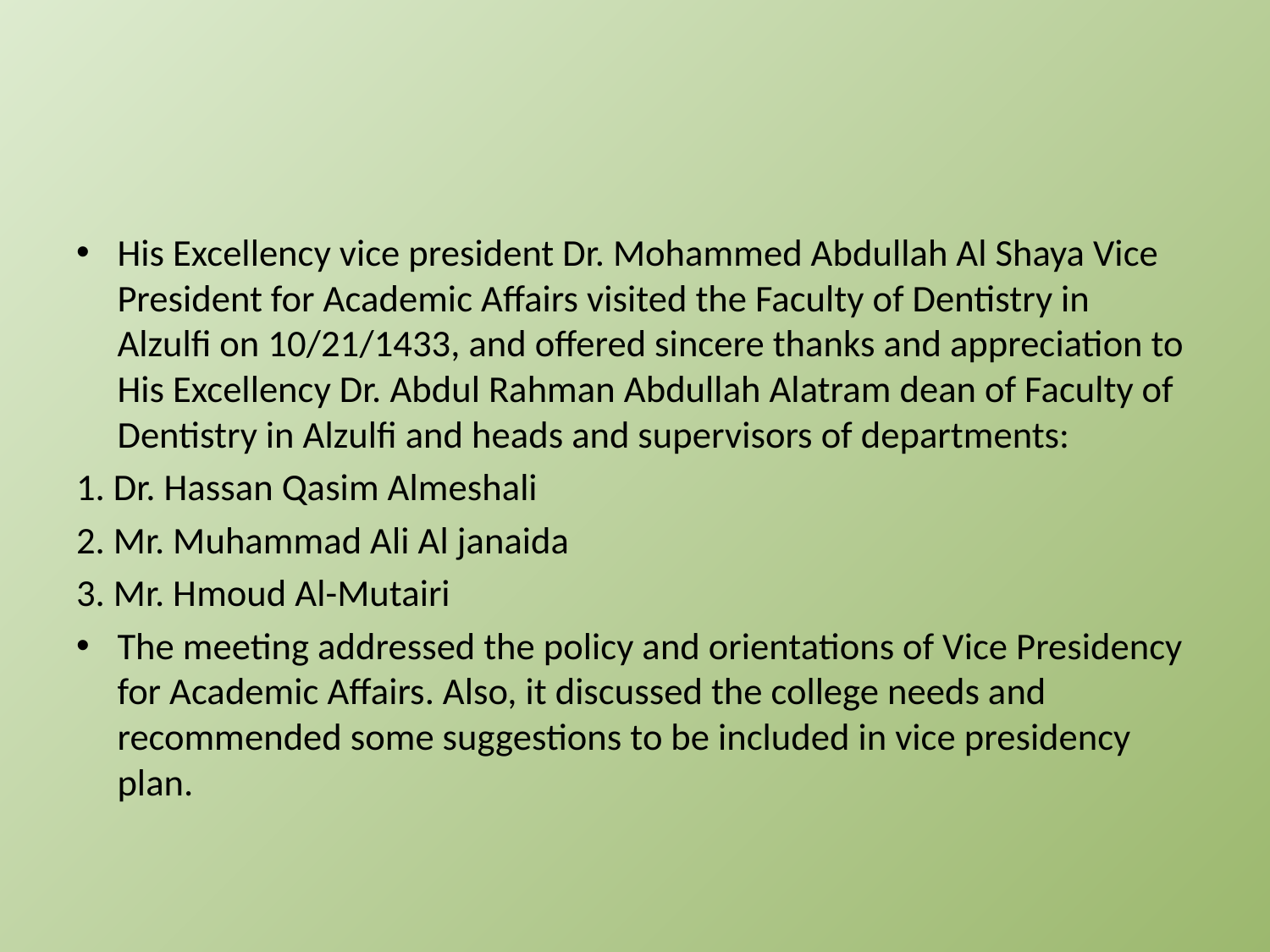

#
His Excellency vice president Dr. Mohammed Abdullah Al Shaya Vice President for Academic Affairs visited the Faculty of Dentistry in Alzulfi on 10/21/1433, and offered sincere thanks and appreciation to His Excellency Dr. Abdul Rahman Abdullah Alatram dean of Faculty of Dentistry in Alzulfi and heads and supervisors of departments:
1. Dr. Hassan Qasim Almeshali
2. Mr. Muhammad Ali Al janaida
3. Mr. Hmoud Al-Mutairi
The meeting addressed the policy and orientations of Vice Presidency for Academic Affairs. Also, it discussed the college needs and recommended some suggestions to be included in vice presidency plan.